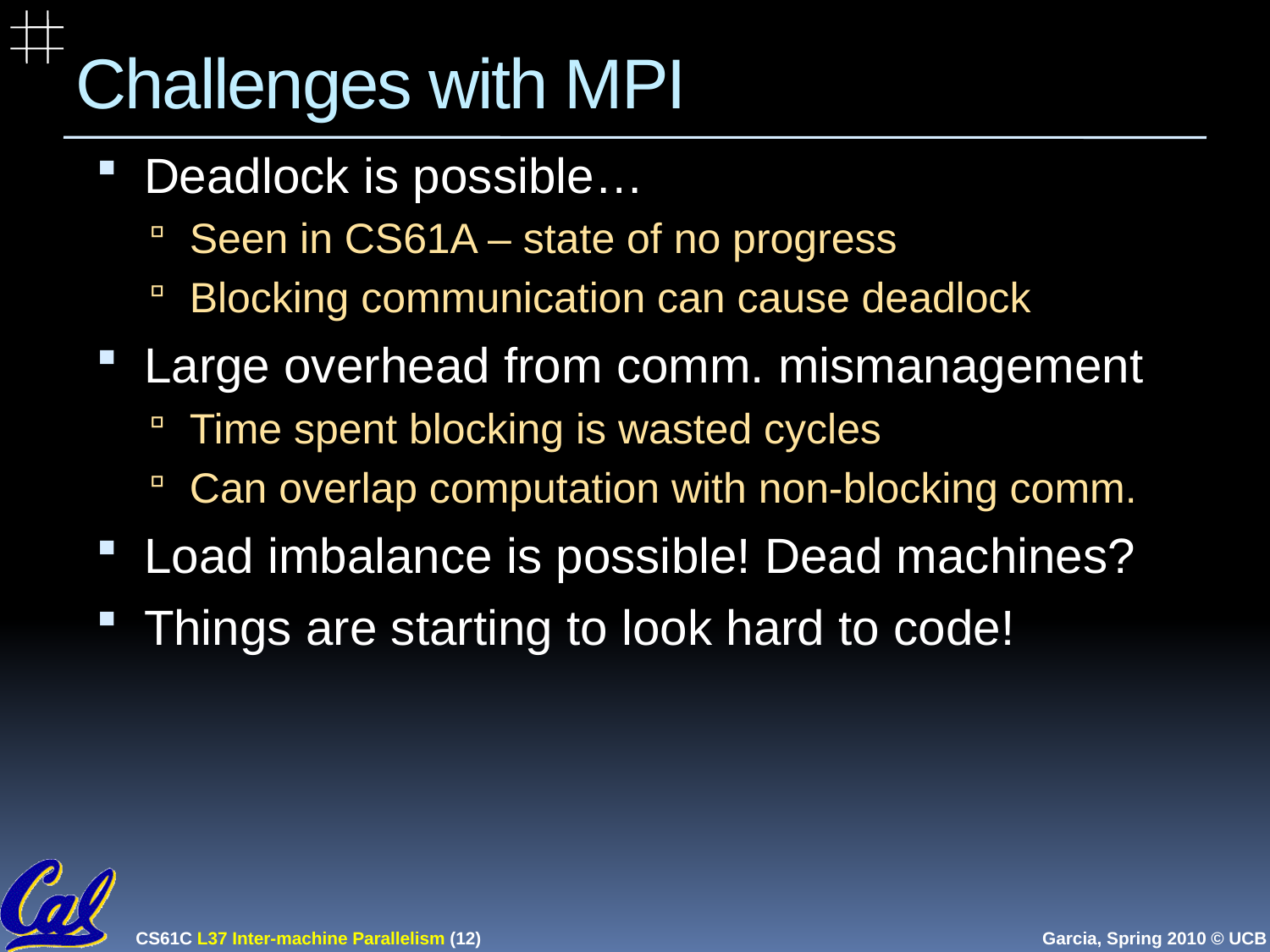

# Challenges with MPI
Deadlock is possible…
Seen in CS61A – state of no progress
Blocking communication can cause deadlock
Large overhead from comm. mismanagement
Time spent blocking is wasted cycles
Can overlap computation with non-blocking comm.
Load imbalance is possible! Dead machines?
Things are starting to look hard to code!